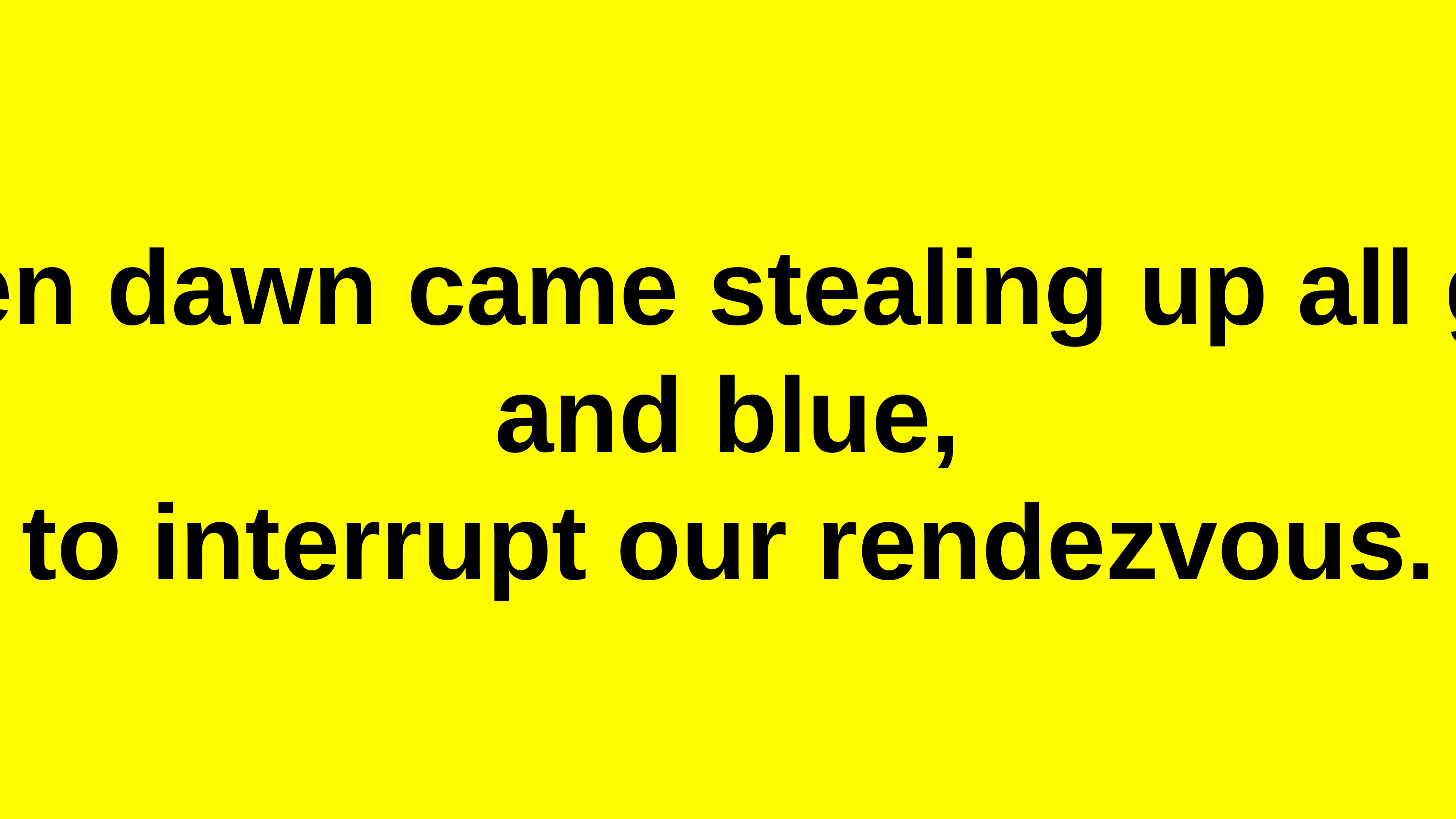

When dawn came stealing up all gold and blue,
to interrupt our rendezvous.